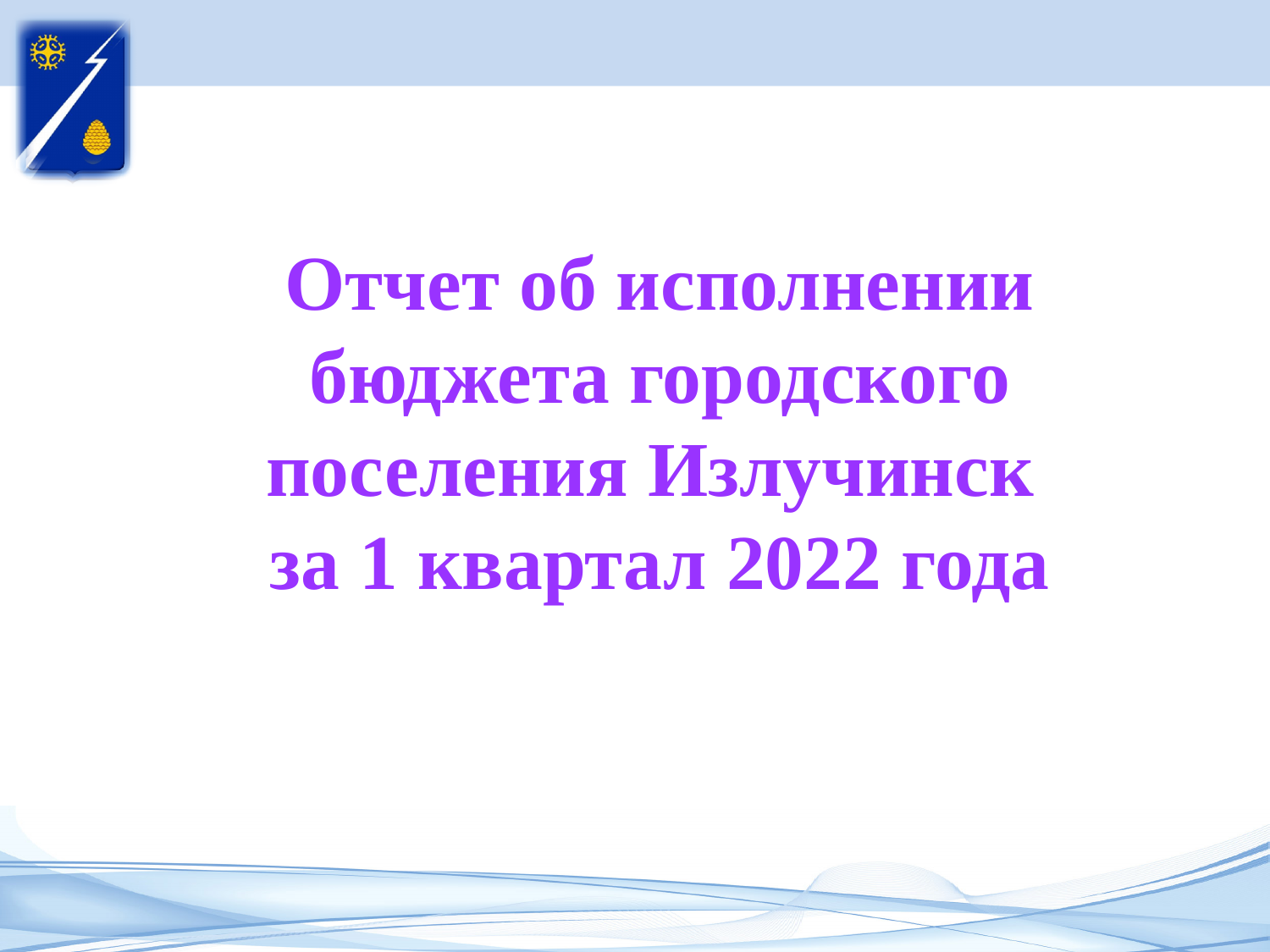

Отчет об исполнении бюджета городского поселения Излучинск
за 1 квартал 2022 года